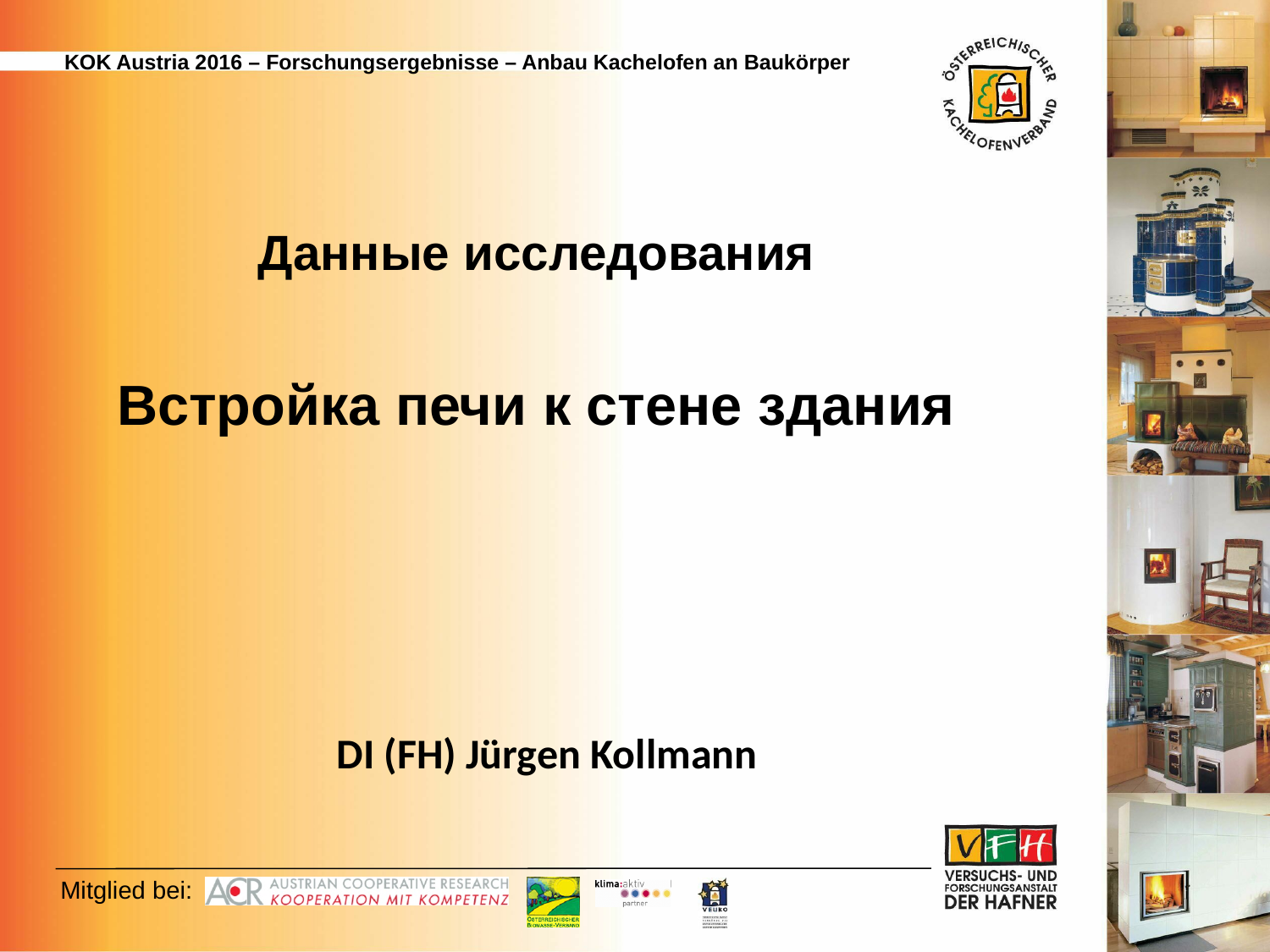

Данные исследования

Встройка печи к стене здания

DI (FH) Jürgen Kollmann